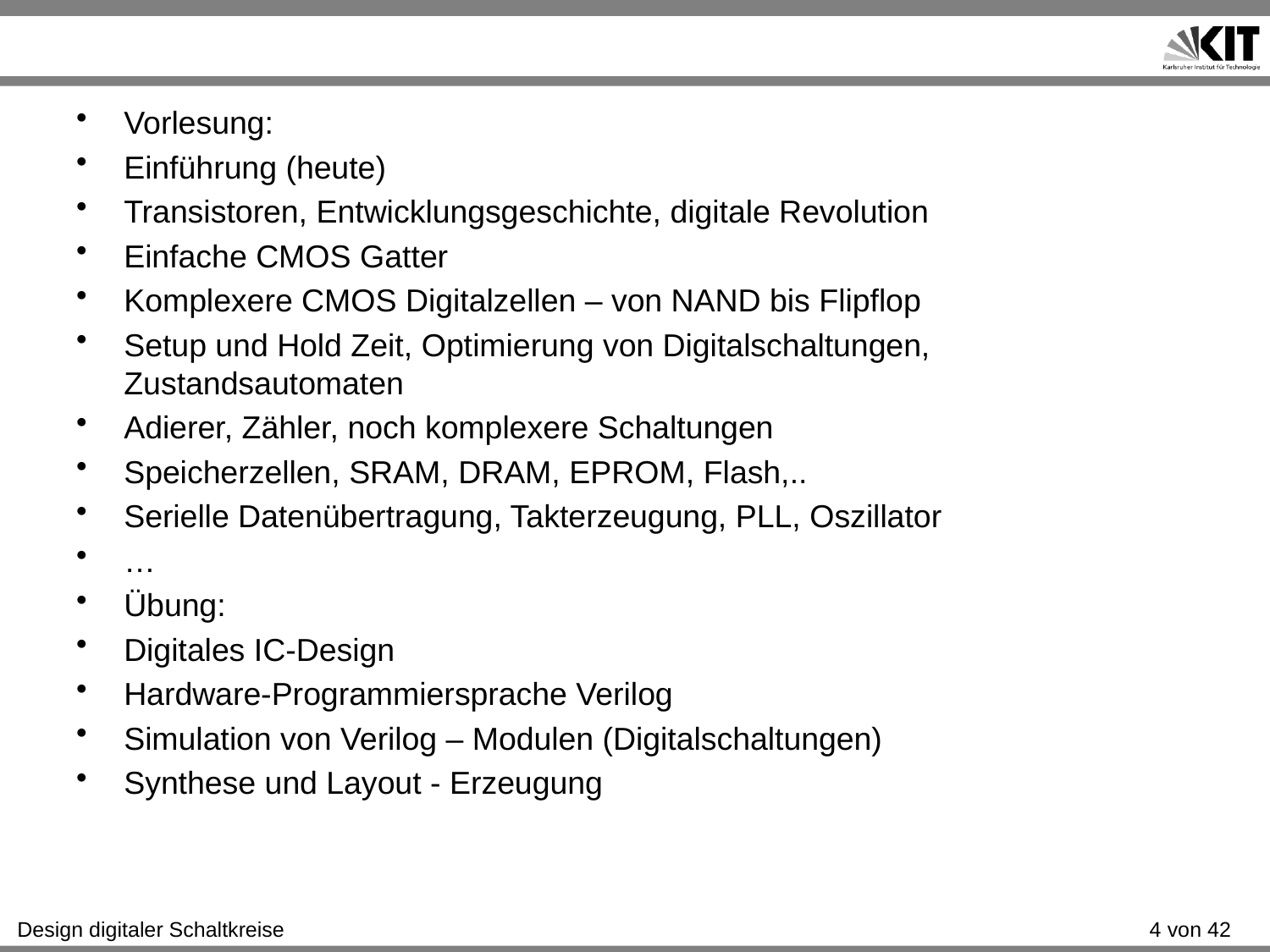

#
Vorlesung:
Einführung (heute)
Transistoren, Entwicklungsgeschichte, digitale Revolution
Einfache CMOS Gatter
Komplexere CMOS Digitalzellen – von NAND bis Flipflop
Setup und Hold Zeit, Optimierung von Digitalschaltungen, Zustandsautomaten
Adierer, Zähler, noch komplexere Schaltungen
Speicherzellen, SRAM, DRAM, EPROM, Flash,..
Serielle Datenübertragung, Takterzeugung, PLL, Oszillator
…
Übung:
Digitales IC-Design
Hardware-Programmiersprache Verilog
Simulation von Verilog – Modulen (Digitalschaltungen)
Synthese und Layout - Erzeugung